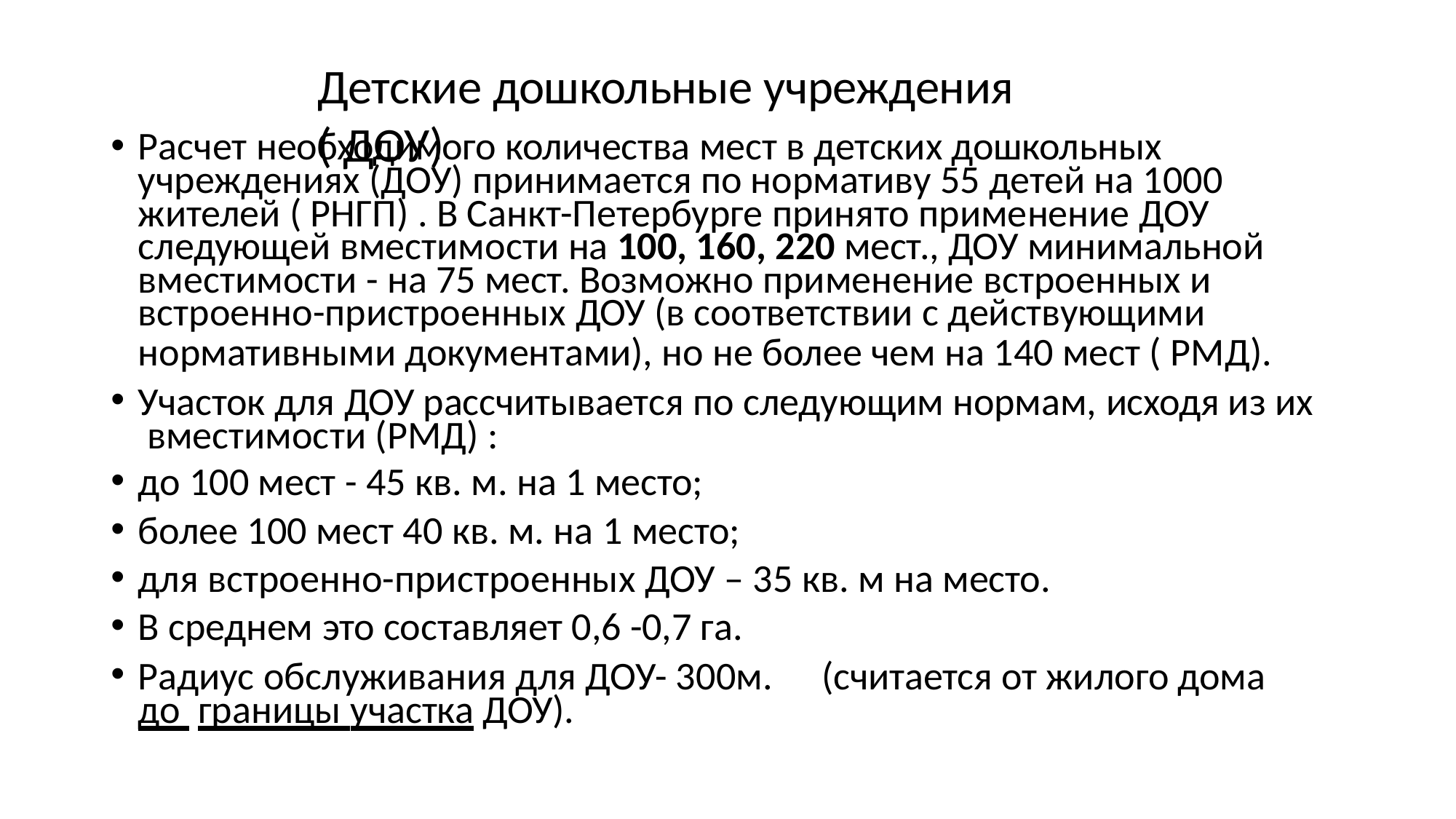

# Детские дошкольные учреждения ( ДОУ)
Расчет необходимого количества мест в детских дошкольных
учреждениях (ДОУ) принимается по нормативу 55 детей на 1000
жителей ( РНГП) . В Санкт-Петербурге принято применение ДОУ
следующей вместимости на 100, 160, 220 мест., ДОУ минимальной
вместимости - на 75 мест. Возможно применение встроенных и
встроенно-пристроенных ДОУ (в соответствии с действующими
нормативными документами), но не более чем на 140 мест ( РМД).
Участок для ДОУ рассчитывается по следующим нормам, исходя из их  вместимости (РМД) :
до 100 мест - 45 кв. м. на 1 место;
более 100 мест 40 кв. м. на 1 место;
для встроенно-пристроенных ДОУ – 35 кв. м на место.
В среднем это составляет 0,6 -0,7 га.
Радиус обслуживания для ДОУ- 300м.	(считается от жилого дома до  границы участка ДОУ).